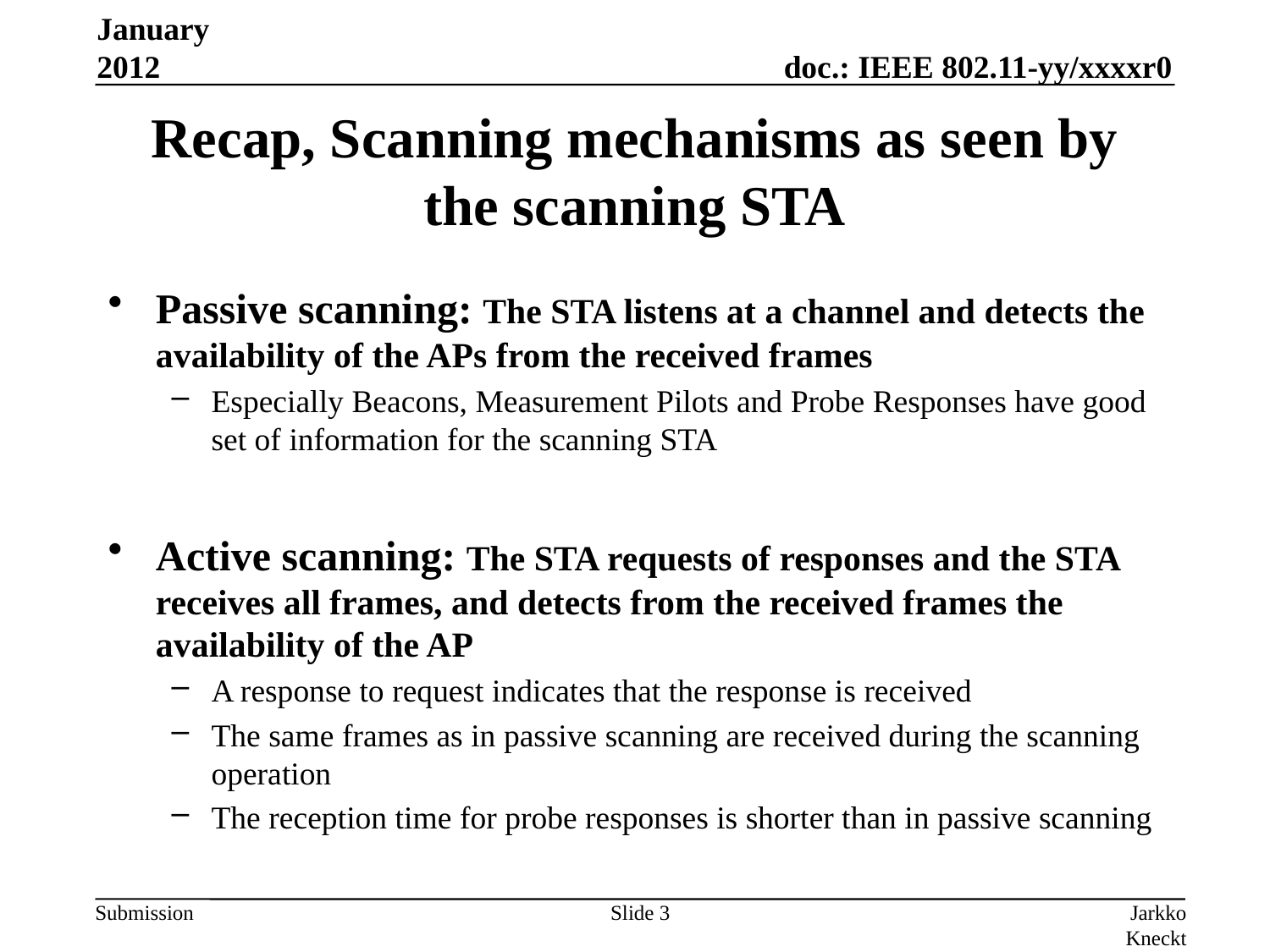

January 2012
# Recap, Scanning mechanisms as seen by the scanning STA
Passive scanning: The STA listens at a channel and detects the availability of the APs from the received frames
Especially Beacons, Measurement Pilots and Probe Responses have good set of information for the scanning STA

Active scanning: The STA requests of responses and the STA receives all frames, and detects from the received frames the availability of the AP
A response to request indicates that the response is received
The same frames as in passive scanning are received during the scanning operation
The reception time for probe responses is shorter than in passive scanning
Slide 3
Jarkko Kneckt (Nokia)